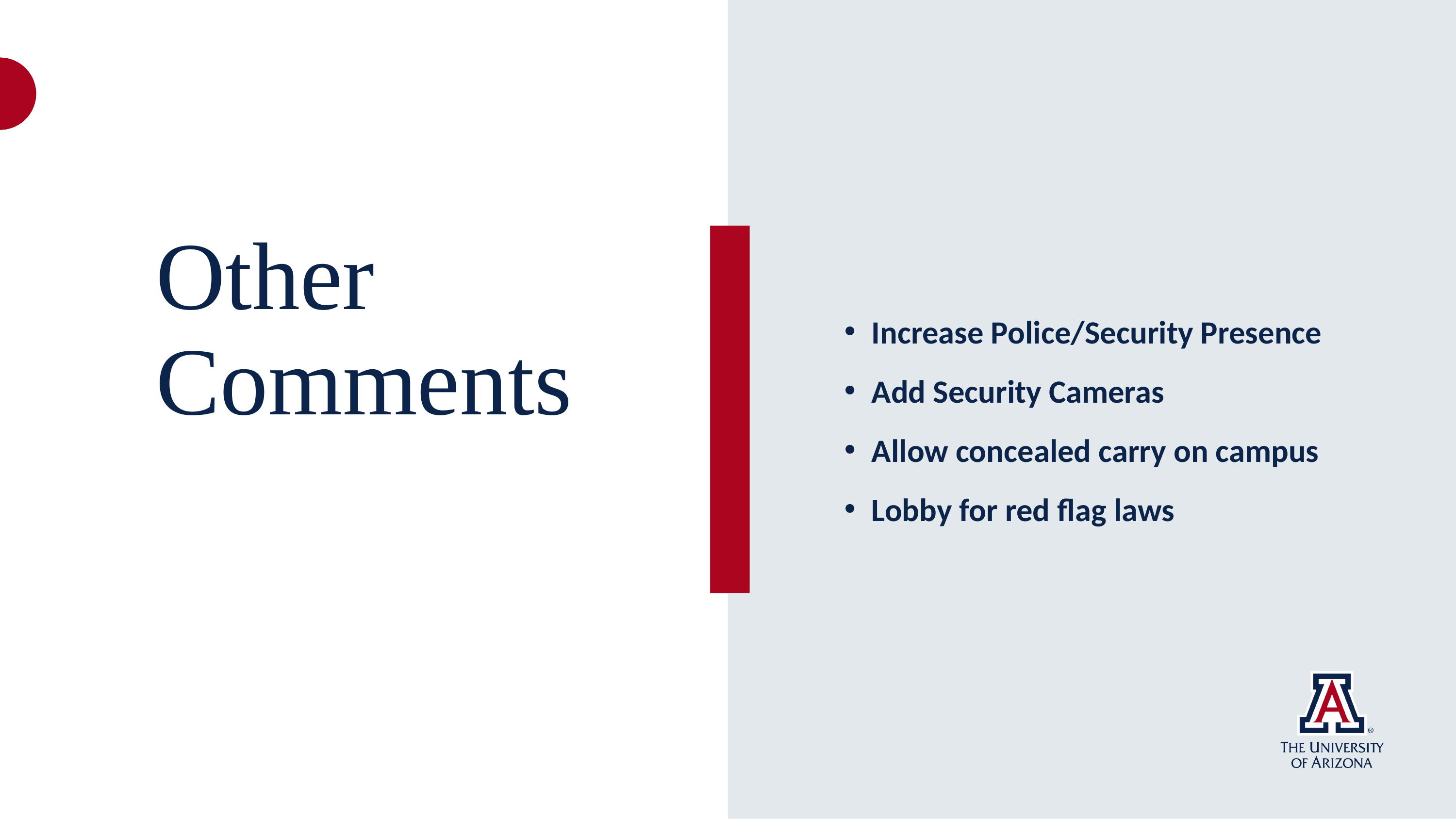

Increase Police/Security Presence
Add Security Cameras
Allow concealed carry on campus
Lobby for red flag laws
Other Comments